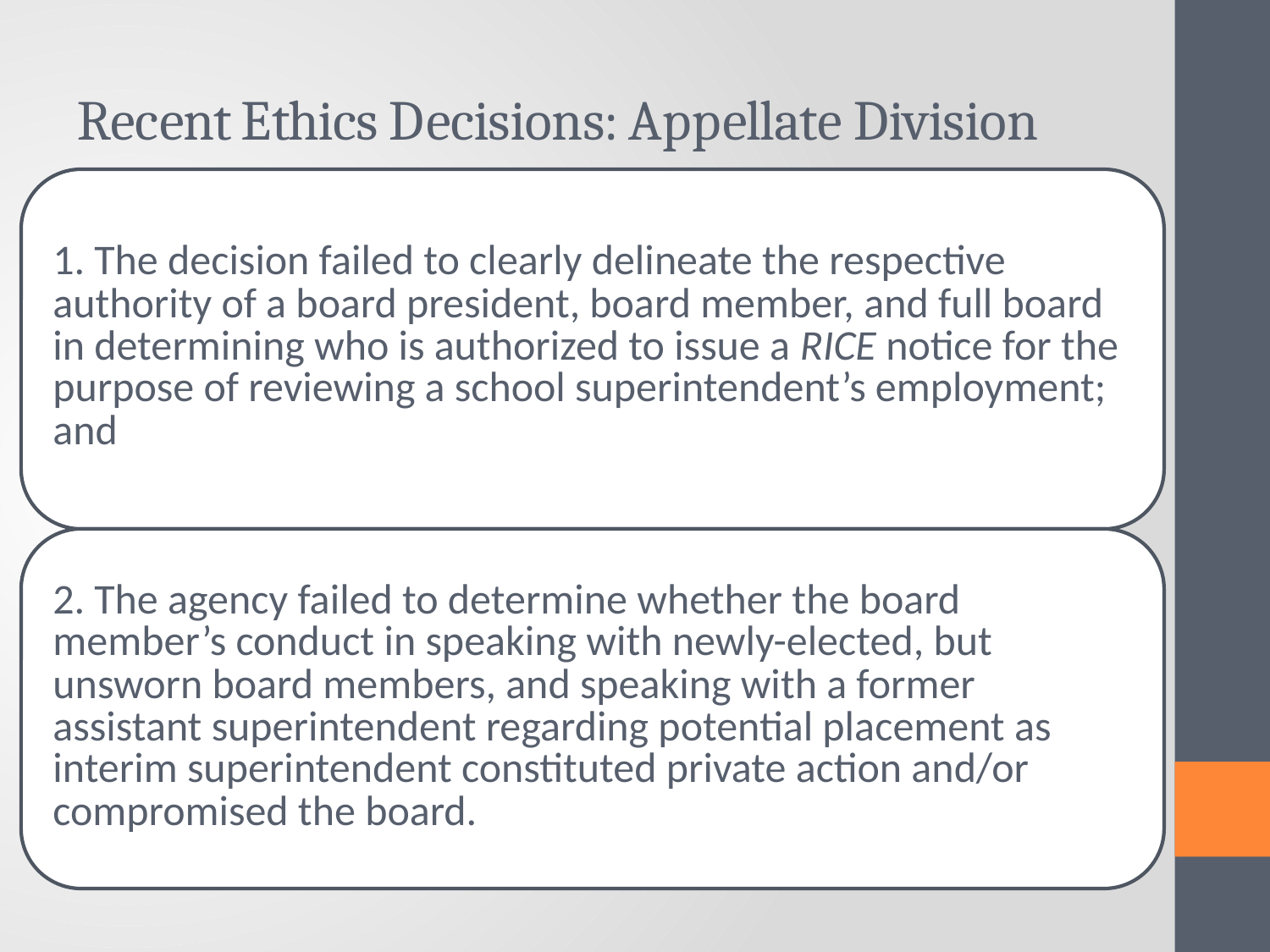

# Recent Ethics Decisions: Appellate Division
1. The decision failed to clearly delineate the respective authority of a board president, board member, and full board in determining who is authorized to issue a RICE notice for the purpose of reviewing a school superintendent’s employment;
and
2. The agency failed to determine whether the board member’s conduct in speaking with newly-elected, but unsworn board members, and speaking with a former assistant superintendent regarding potential placement as interim superintendent constituted private action and/or compromised the board.